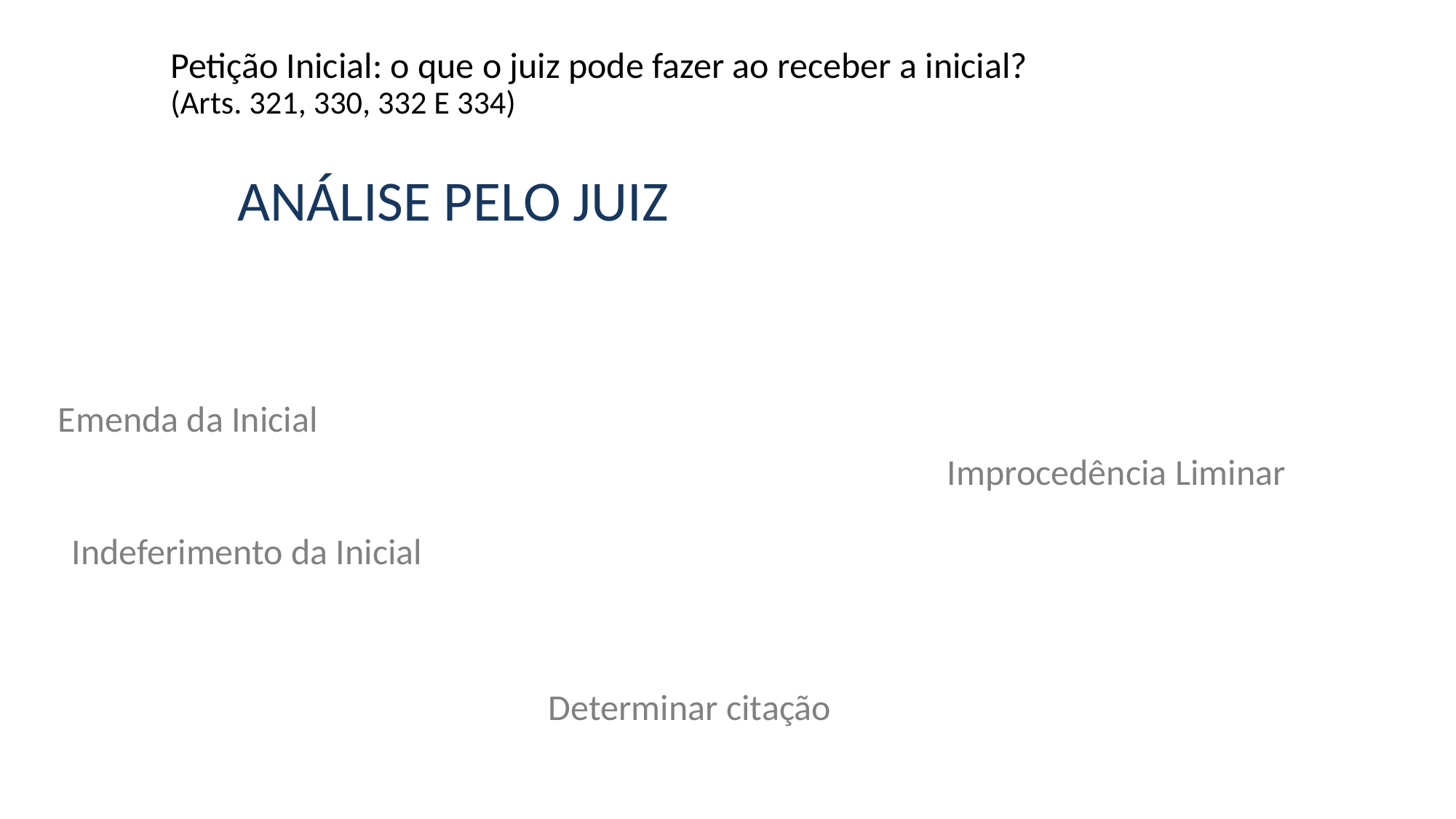

Petição Inicial: o que o juiz pode fazer ao receber a inicial?
(Arts. 321, 330, 332 E 334)
ANÁLISE PELO JUIZ

Emenda da Inicial
Improcedência Liminar
Indeferimento da Inicial
Determinar citação